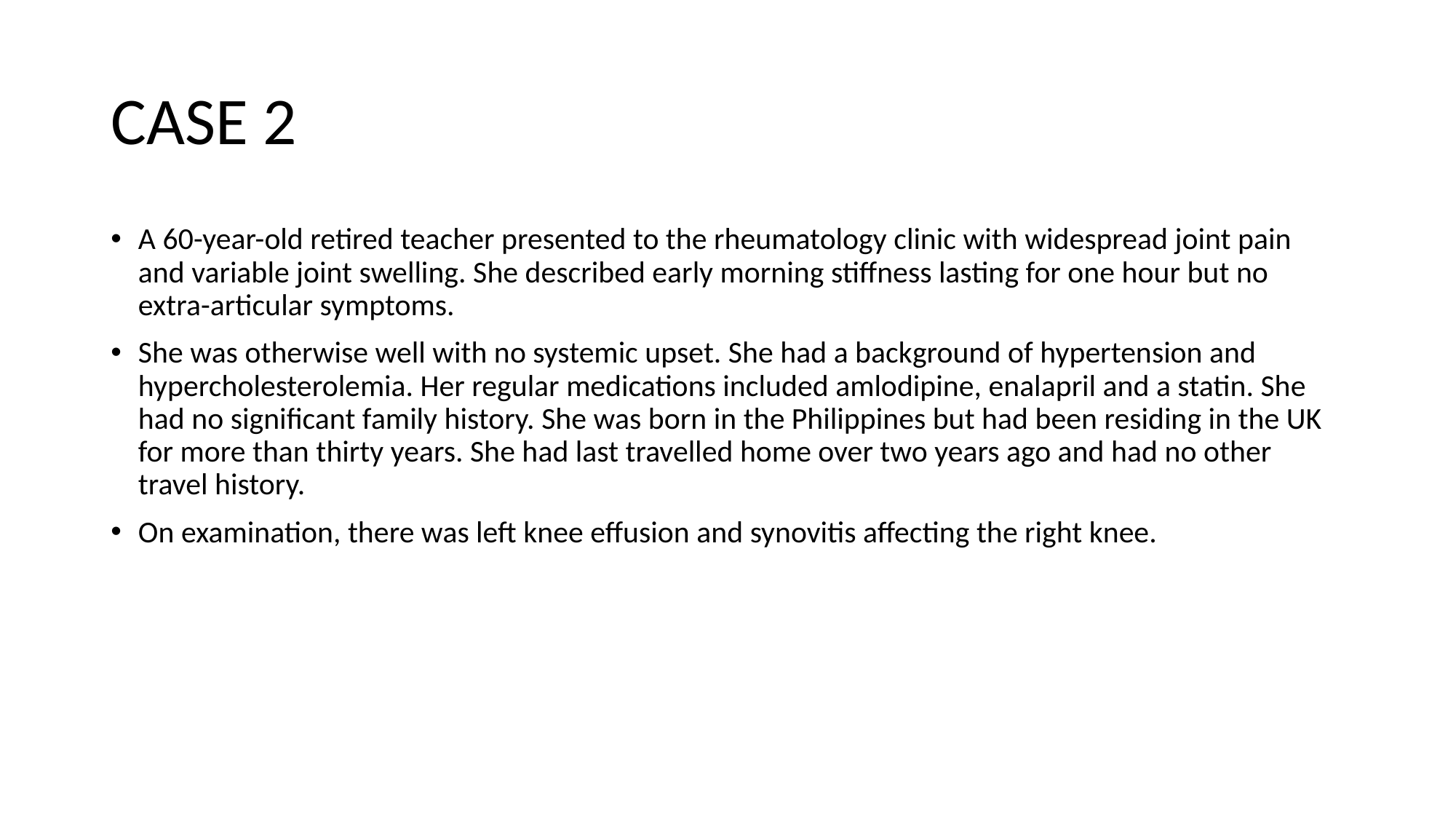

# CASE 2
A 60-year-old retired teacher presented to the rheumatology clinic with widespread joint pain and variable joint swelling. She described early morning stiffness lasting for one hour but no extra-articular symptoms.
She was otherwise well with no systemic upset. She had a background of hypertension and hypercholesterolemia. Her regular medications included amlodipine, enalapril and a statin. She had no significant family history. She was born in the Philippines but had been residing in the UK for more than thirty years. She had last travelled home over two years ago and had no other travel history.
On examination, there was left knee effusion and synovitis affecting the right knee.